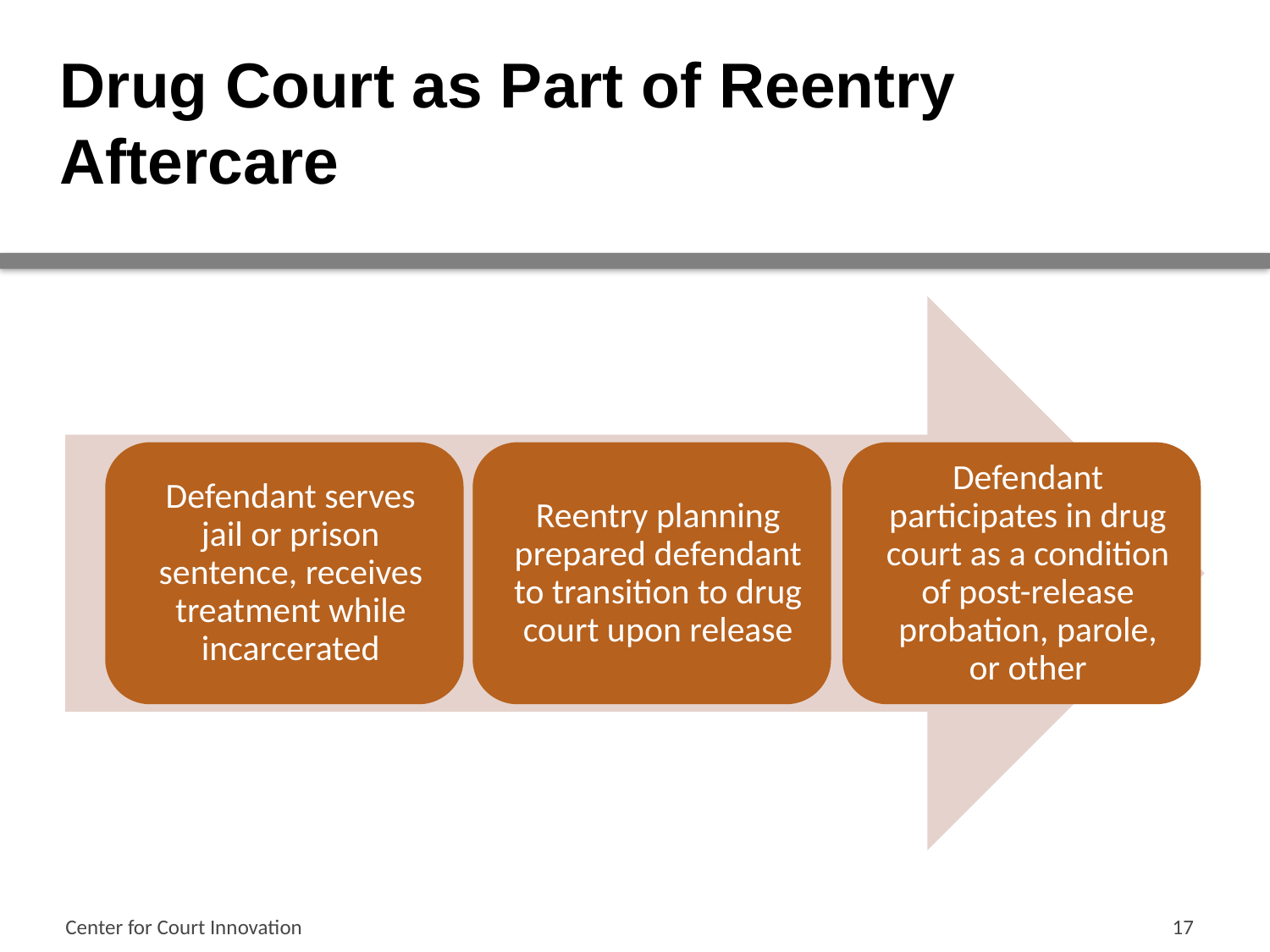

# Drug Court as Part of Reentry Aftercare
Defendant serves jail or prison sentence, receives treatment while incarcerated
Reentry planning prepared defendant to transition to drug court upon release
Defendant participates in drug court as a condition of post-release probation, parole, or other
Center for Court Innovation
17